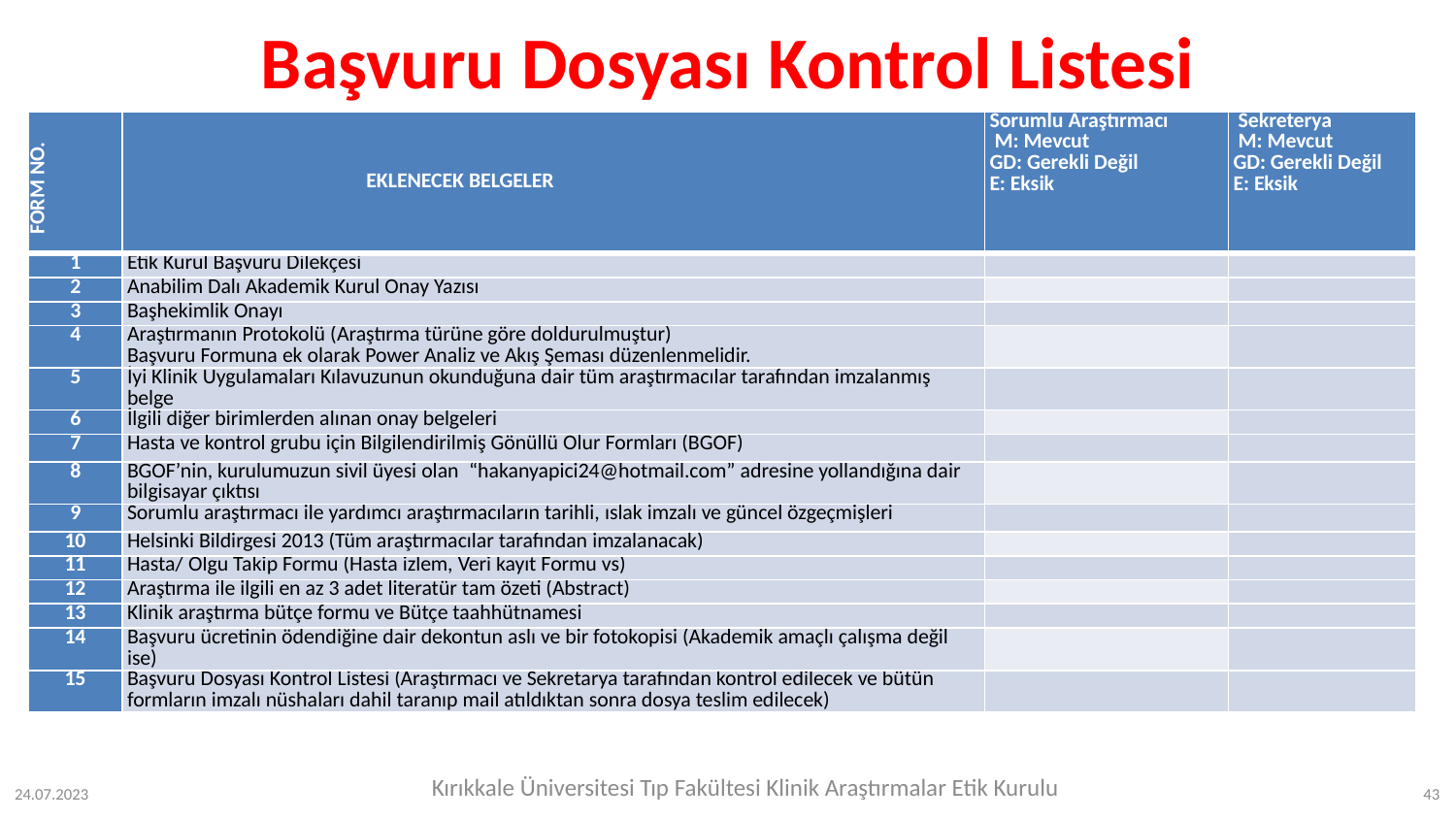

# Başvuru Dosyası Kontrol Listesi
| FORM NO. | EKLENECEK BELGELER | Sorumlu Araştırmacı  M: Mevcut GD: Gerekli Değil E: Eksik | Sekreterya  M: Mevcut GD: Gerekli Değil E: Eksik |
| --- | --- | --- | --- |
| 1 | Etik Kurul Başvuru Dilekçesi |  |  |
| 2 | Anabilim Dalı Akademik Kurul Onay Yazısı |  |  |
| 3 | Başhekimlik Onayı |  |  |
| 4 | Araştırmanın Protokolü (Araştırma türüne göre doldurulmuştur) Başvuru Formuna ek olarak Power Analiz ve Akış Şeması düzenlenmelidir. |  |  |
| 5 | İyi Klinik Uygulamaları Kılavuzunun okunduğuna dair tüm araştırmacılar tarafından imzalanmış belge |  |  |
| 6 | İlgili diğer birimlerden alınan onay belgeleri |  |  |
| 7 | Hasta ve kontrol grubu için Bilgilendirilmiş Gönüllü Olur Formları (BGOF) |  |  |
| 8 | BGOF’nin, kurulumuzun sivil üyesi olan  “hakanyapici24@hotmail.com” adresine yollandığına dair bilgisayar çıktısı |  |  |
| 9 | Sorumlu araştırmacı ile yardımcı araştırmacıların tarihli, ıslak imzalı ve güncel özgeçmişleri |  |  |
| 10 | Helsinki Bildirgesi 2013 (Tüm araştırmacılar tarafından imzalanacak) |  |  |
| 11 | Hasta/ Olgu Takip Formu (Hasta izlem, Veri kayıt Formu vs) |  |  |
| 12 | Araştırma ile ilgili en az 3 adet literatür tam özeti (Abstract) |  |  |
| 13 | Klinik araştırma bütçe formu ve Bütçe taahhütnamesi |  |  |
| 14 | Başvuru ücretinin ödendiğine dair dekontun aslı ve bir fotokopisi (Akademik amaçlı çalışma değil ise) |  |  |
| 15 | Başvuru Dosyası Kontrol Listesi (Araştırmacı ve Sekretarya tarafından kontrol edilecek ve bütün formların imzalı nüshaları dahil taranıp mail atıldıktan sonra dosya teslim edilecek) |  |  |
Kırıkkale Üniversitesi Tıp Fakültesi Klinik Araştırmalar Etik Kurulu
24.07.2023
43